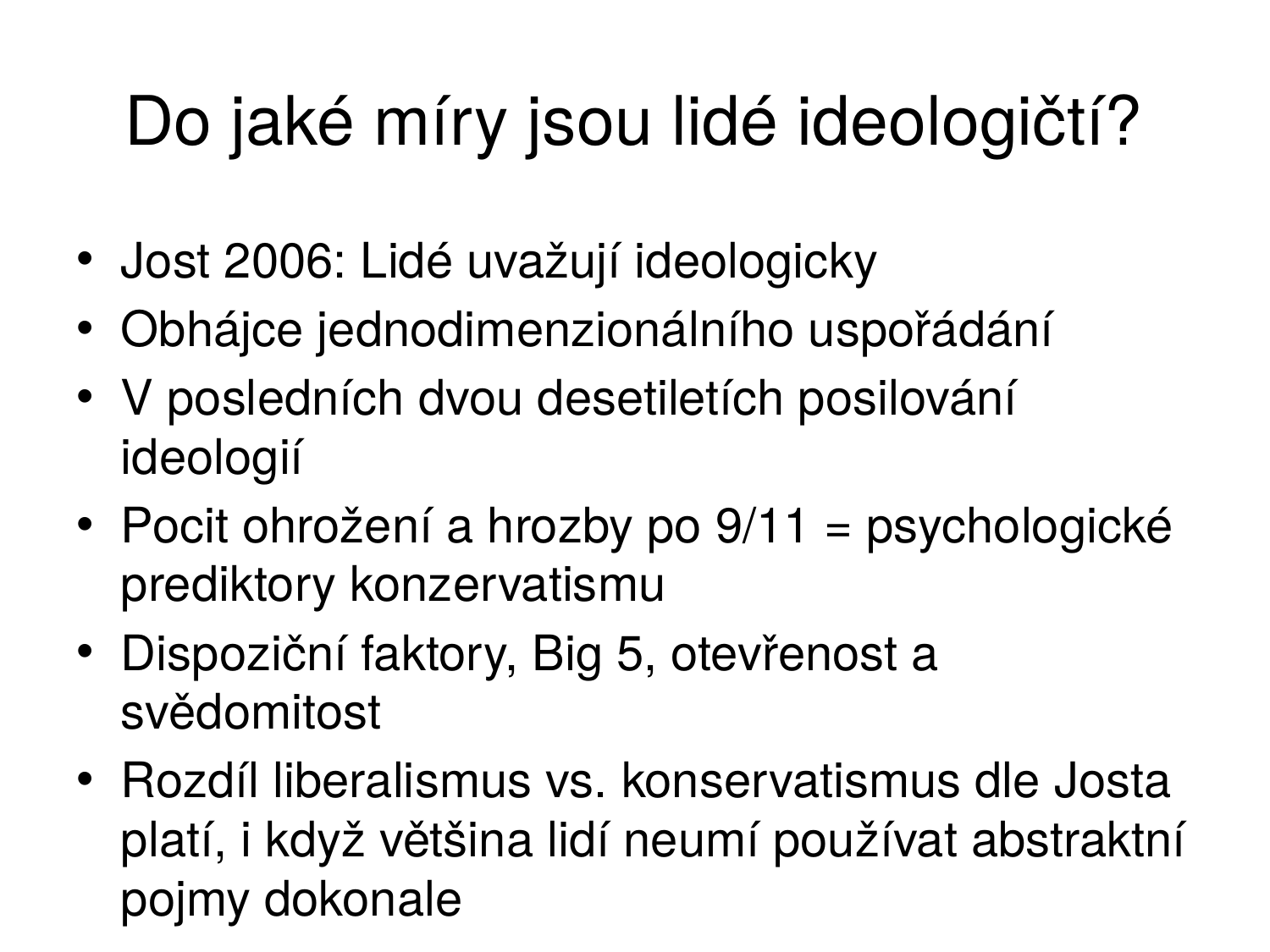

# Do jaké míry jsou lidé ideologičtí?
Jost 2006: Lidé uvažují ideologicky
Obhájce jednodimenzionálního uspořádání
V posledních dvou desetiletích posilování ideologií
Pocit ohrožení a hrozby po 9/11 = psychologické prediktory konzervatismu
Dispoziční faktory, Big 5, otevřenost a svědomitost
Rozdíl liberalismus vs. konservatismus dle Josta platí, i když většina lidí neumí používat abstraktní pojmy dokonale